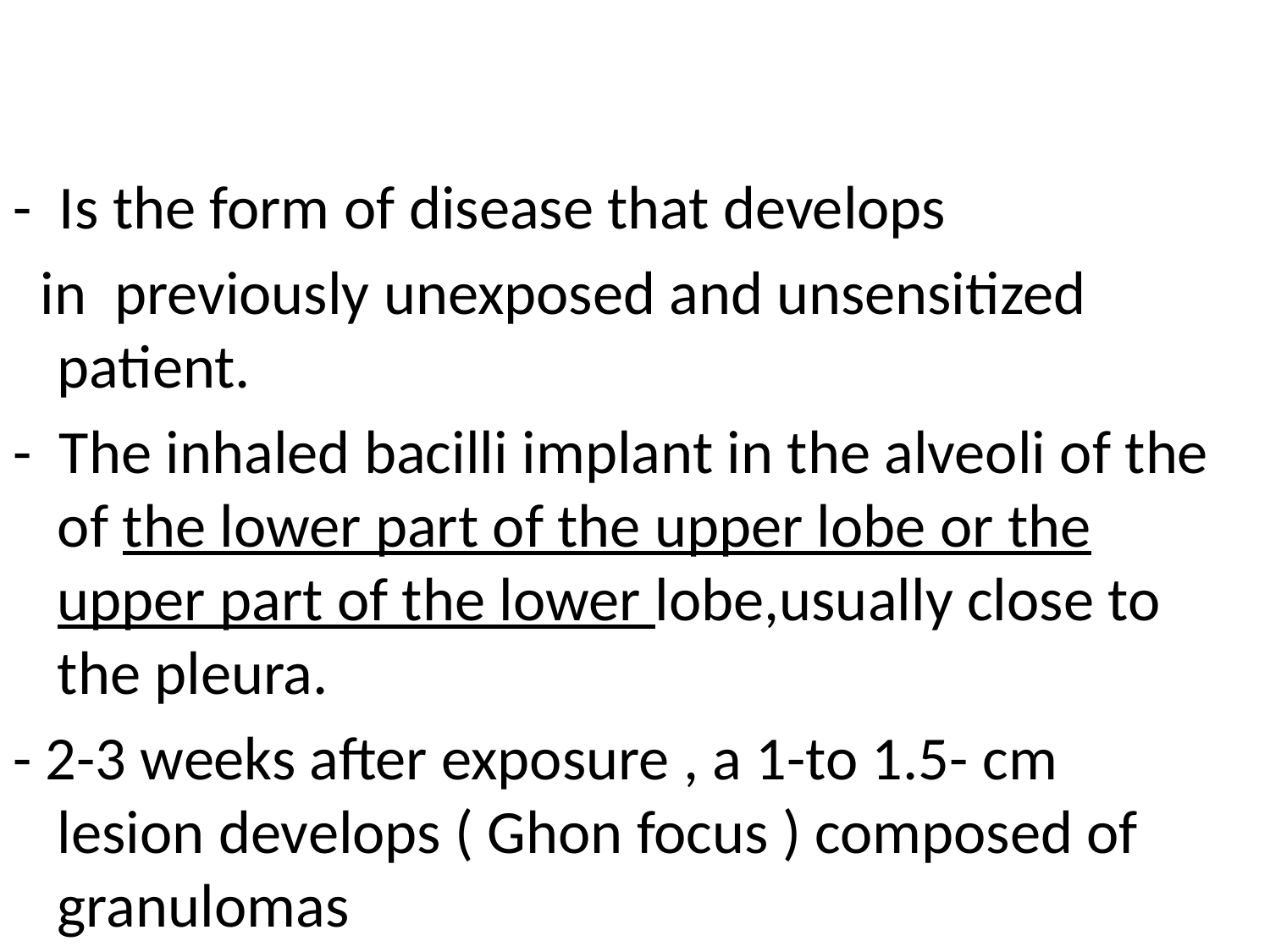

# Primary Tuberculosis
-  Is the form of disease that develops
  in  previously unexposed and unsensitized patient.
-  The inhaled bacilli implant in the alveoli of the of the lower part of the upper lobe or the upper part of the lower lobe,usually close to the pleura.
- 2-3 weeks after exposure , a 1-to 1.5- cm lesion develops ( Ghon focus ) composed of granulomas